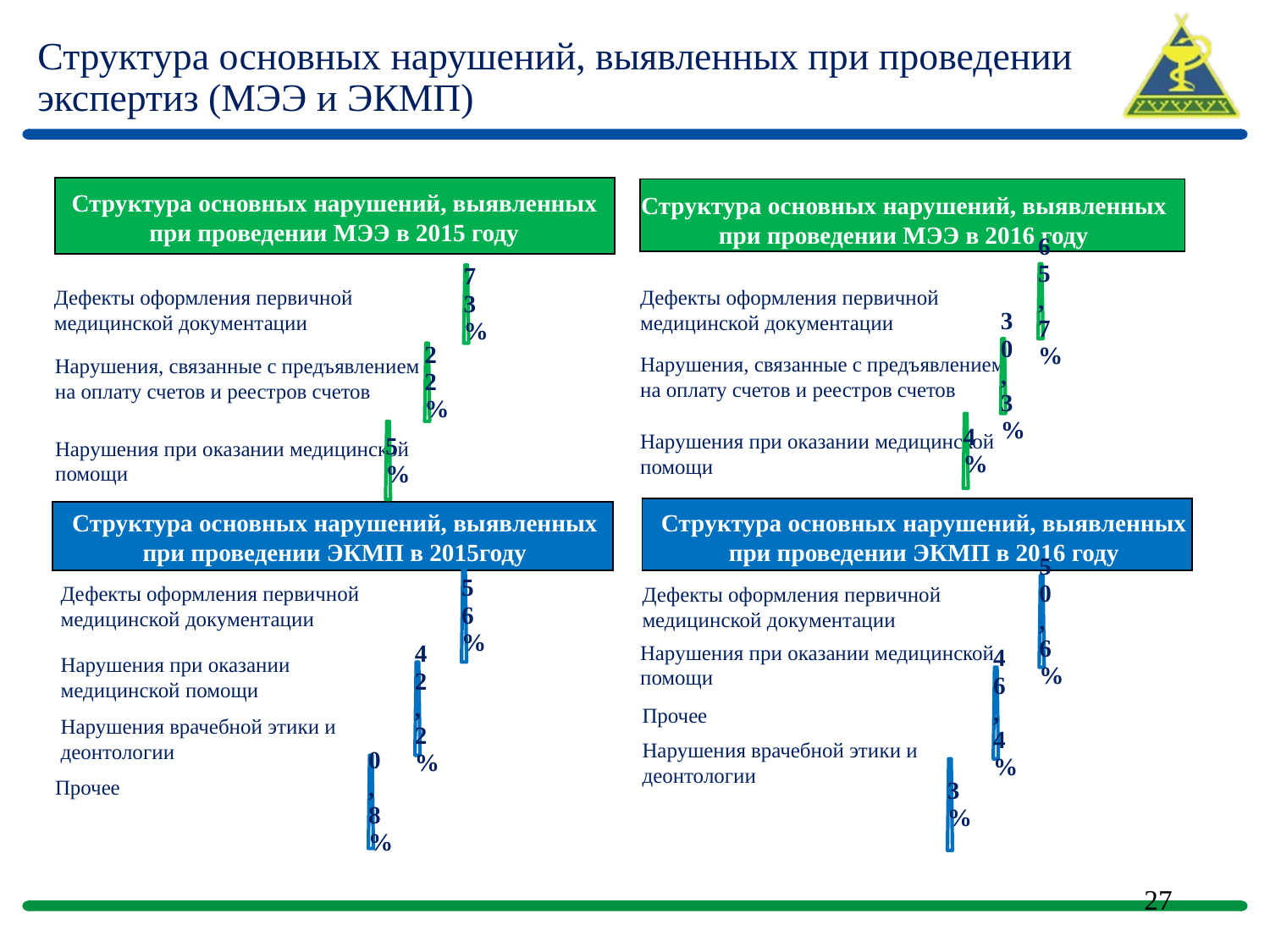

# Структура основных нарушений, выявленных при проведении экспертиз (МЭЭ и ЭКМП)

Структура основных нарушений, выявленных при проведении МЭЭ в 2015 году
Структура основных нарушений, выявленных при проведении МЭЭ в 2016 году
4%
73%
Дефекты оформления первичной медицинской документации
Дефекты оформления первичной медицинской документации

Нарушения, связанные с предъявлением на оплату счетов и реестров счетов

Нарушения, связанные с предъявлением на оплату счетов и реестров счетов
Нарушения при оказании медицинской помощи
Нарушения при оказании медицинской помощи

Структура основных нарушений, выявленных при проведении ЭКМП в 2015году
Структура основных нарушений, выявленных при проведении ЭКМП в 2016 году
Дефекты оформления первичной медицинской документации
Дефекты оформления первичной медицинской документации
0,8%
3%
Нарушения при оказании медицинской помощи

Нарушения при оказании медицинской помощи
Прочее
Нарушения врачебной этики и деонтологии
Нарушения врачебной этики и деонтологии
Прочее
27